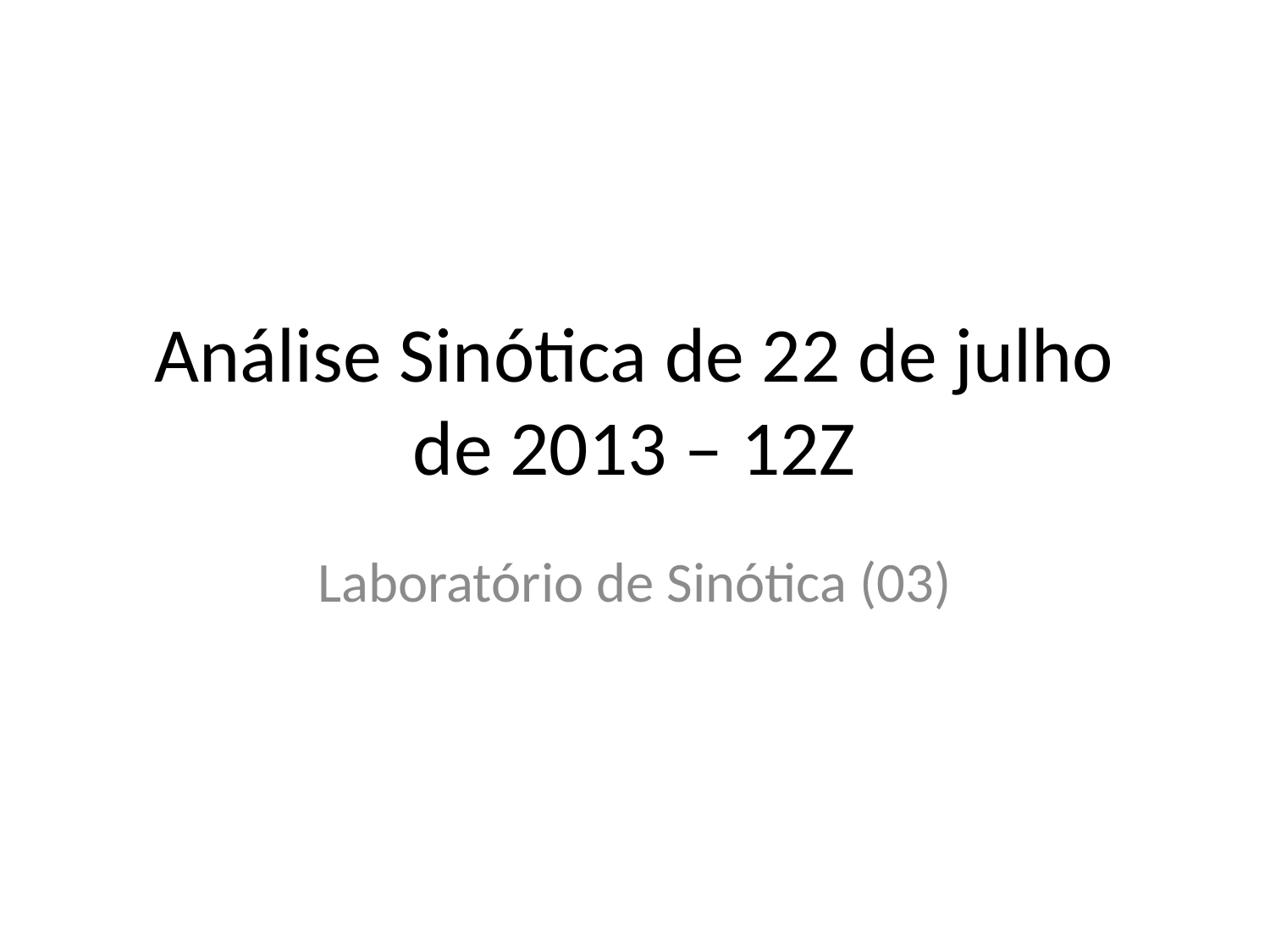

# Análise Sinótica de 22 de julho de 2013 – 12Z
Laboratório de Sinótica (03)